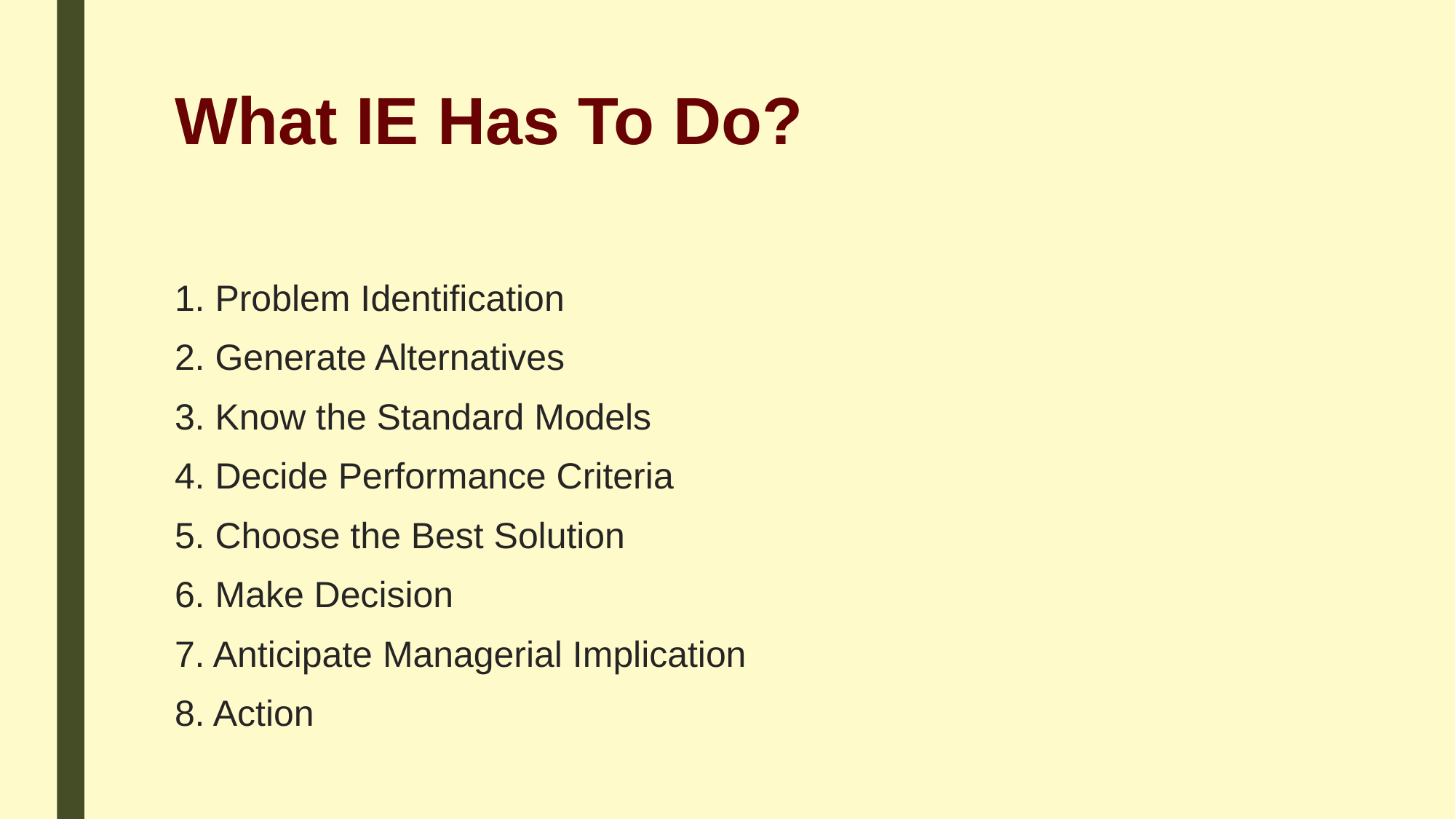

# What IE Has To Do?
1. Problem Identification
2. Generate Alternatives
3. Know the Standard Models
4. Decide Performance Criteria
5. Choose the Best Solution
6. Make Decision
7. Anticipate Managerial Implication
8. Action